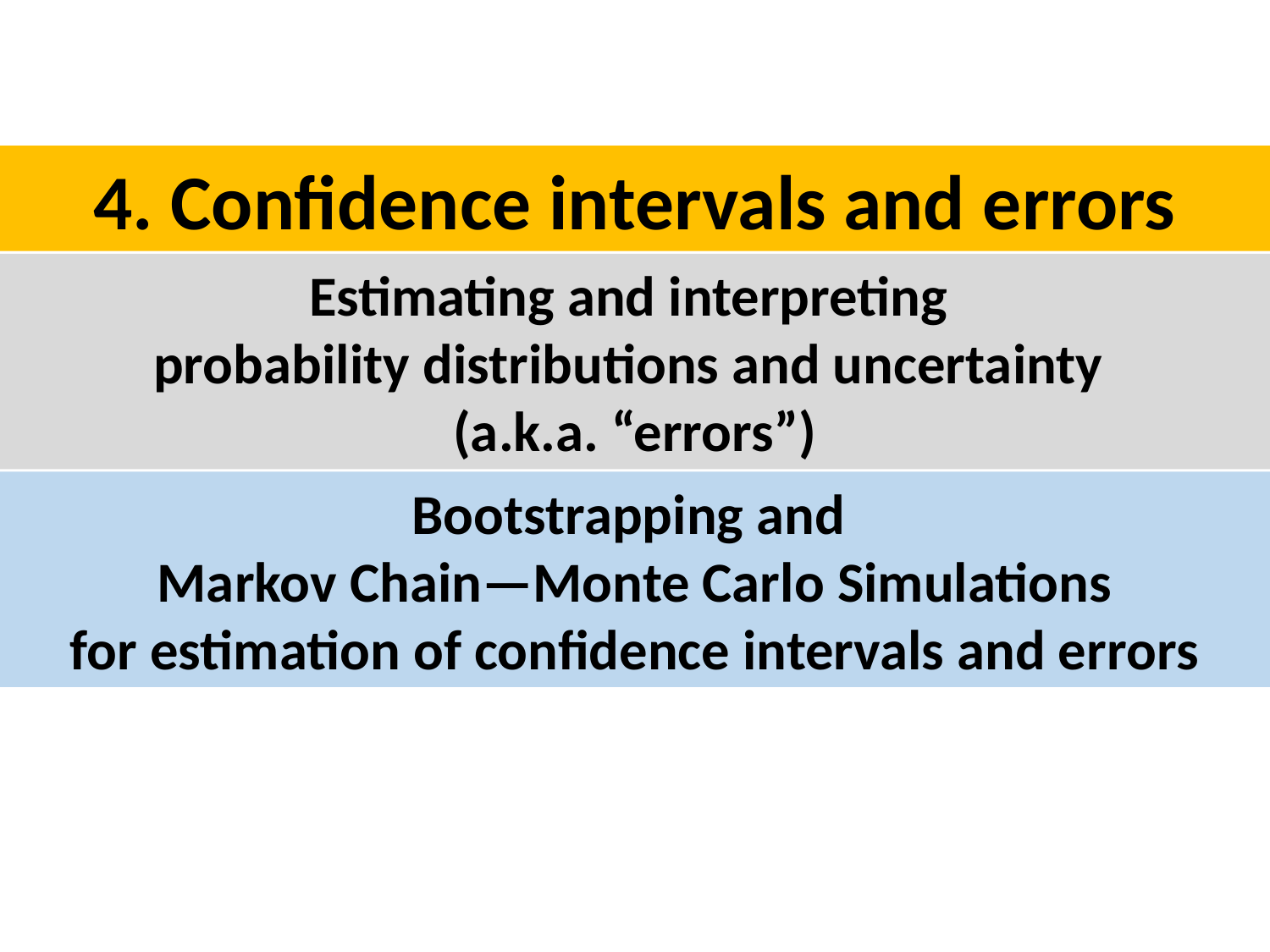

4. Confidence intervals and errors
Estimating and interpreting
probability distributions and uncertainty
(a.k.a. “errors”)
Bootstrapping and
Markov Chain—Monte Carlo Simulations
for estimation of confidence intervals and errors